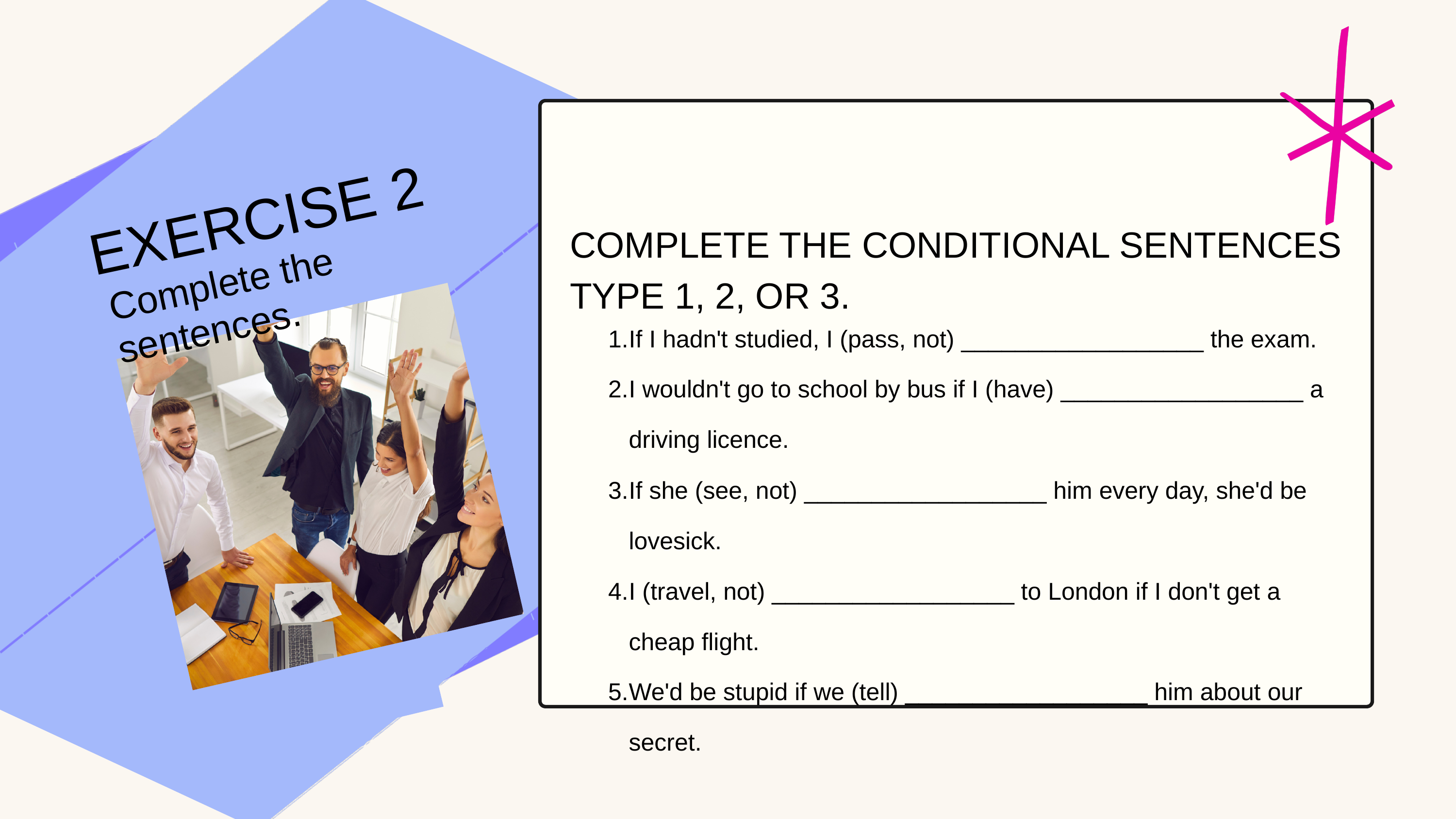

EXERCISE 2
COMPLETE THE CONDITIONAL SENTENCES TYPE 1, 2, OR 3.
Complete the sentences.
If I hadn't studied, I (pass, not) __________________ the exam.
I wouldn't go to school by bus if I (have) __________________ a driving licence.
If she (see, not) __________________ him every day, she'd be lovesick.
I (travel, not) __________________ to London if I don't get a cheap flight.
We'd be stupid if we (tell) __________________ him about our secret.